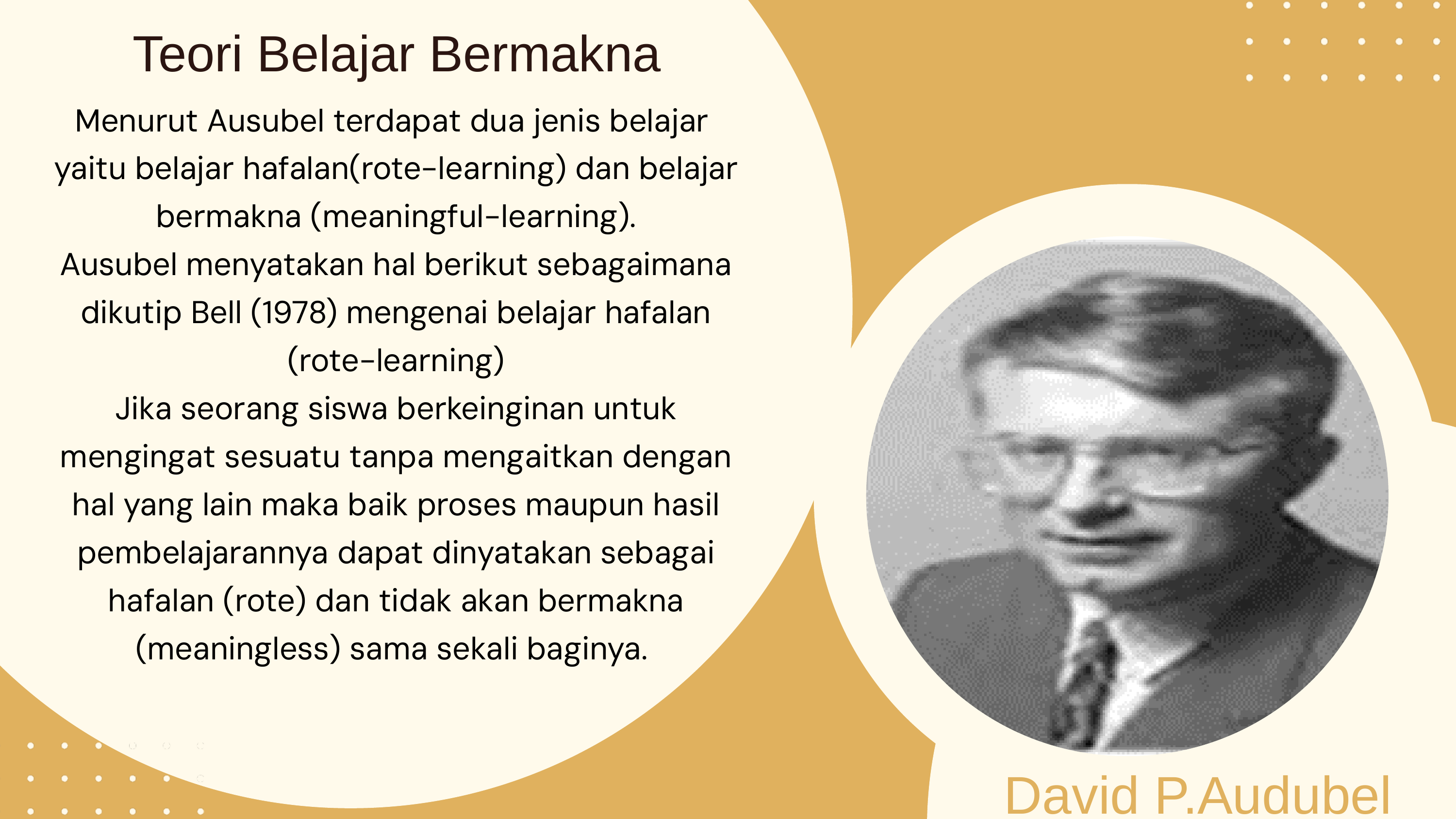

Teori Belajar Bermakna
Menurut Ausubel terdapat dua jenis belajar  yaitu belajar hafalan(rote-learning) dan belajar bermakna (meaningful-learning).
Ausubel menyatakan hal berikut sebagaimana dikutip Bell (1978) mengenai belajar hafalan (rote-learning)
Jika seorang siswa berkeinginan untuk mengingat sesuatu tanpa mengaitkan dengan hal yang lain maka baik proses maupun hasil pembelajarannya dapat dinyatakan sebagai hafalan (rote) dan tidak akan bermakna (meaningless) sama sekali baginya.

David P.Audubel